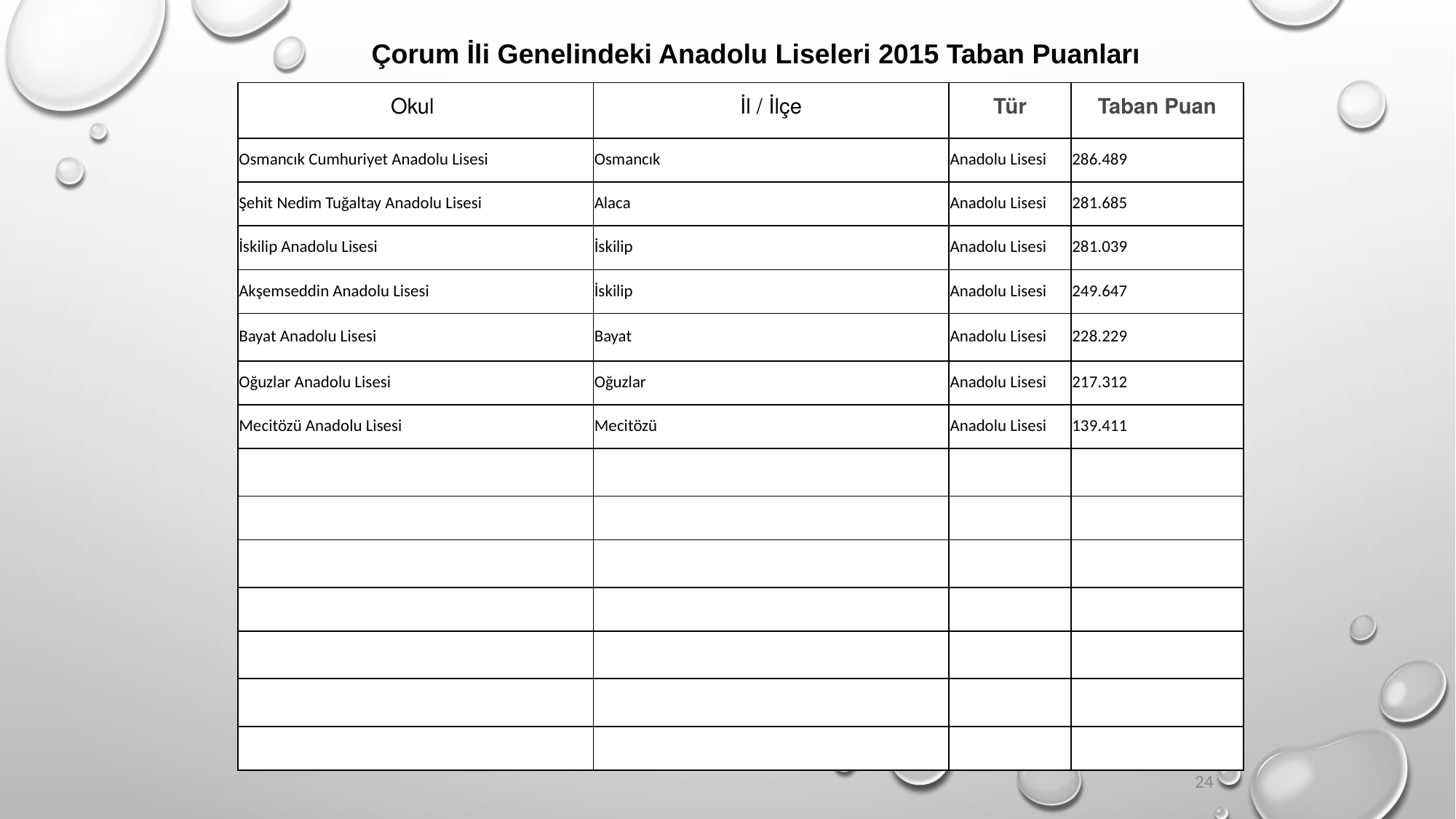

Çorum İli Genelindeki Anadolu Liseleri 2015 Taban Puanları
| Okul | İl / İlçe | Tür | Taban Puan |
| --- | --- | --- | --- |
| Osmancık Cumhuriyet Anadolu Lisesi | Osmancık | Anadolu Lisesi | 286.489 |
| Şehit Nedim Tuğaltay Anadolu Lisesi | Alaca | Anadolu Lisesi | 281.685 |
| İskilip Anadolu Lisesi | İskilip | Anadolu Lisesi | 281.039 |
| Akşemseddin Anadolu Lisesi | İskilip | Anadolu Lisesi | 249.647 |
| Bayat Anadolu Lisesi | Bayat | Anadolu Lisesi | 228.229 |
| Oğuzlar Anadolu Lisesi | Oğuzlar | Anadolu Lisesi | 217.312 |
| Mecitözü Anadolu Lisesi | Mecitözü | Anadolu Lisesi | 139.411 |
|  |  |  |  |
|  |  |  |  |
|  |  |  |  |
|  |  |  |  |
|  |  |  |  |
|  |  |  |  |
|  |  |  |  |

24